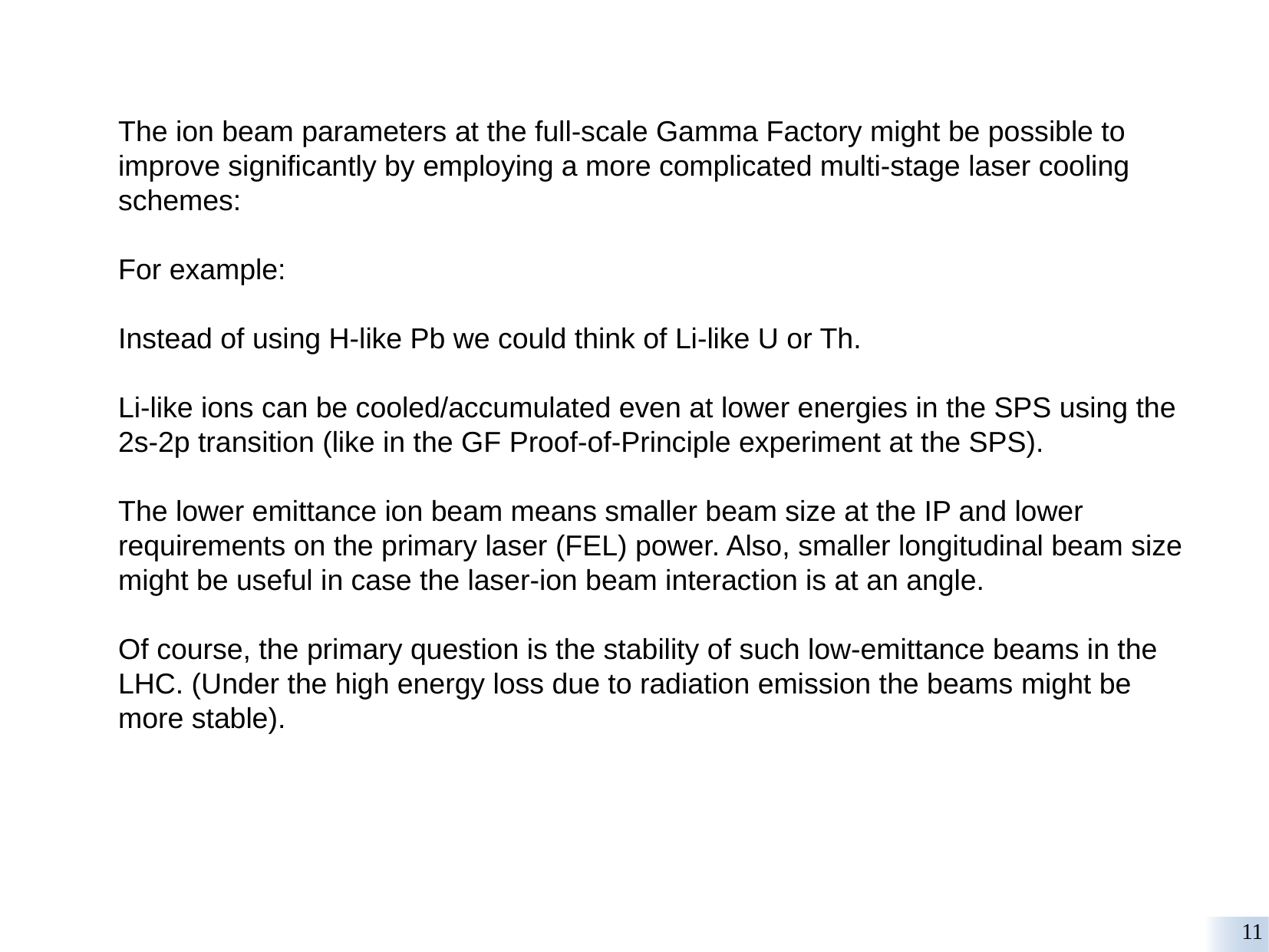

The ion beam parameters at the full-scale Gamma Factory might be possible to improve significantly by employing a more complicated multi-stage laser cooling schemes:

For example:

Instead of using H-like Pb we could think of Li-like U or Th.

Li-like ions can be cooled/accumulated even at lower energies in the SPS using the 2s-2p transition (like in the GF Proof-of-Principle experiment at the SPS).

The lower emittance ion beam means smaller beam size at the IP and lower  requirements on the primary laser (FEL) power. Also, smaller longitudinal beam size might be useful in case the laser-ion beam interaction is at an angle.

Of course, the primary question is the stability of such low-emittance beams in the LHC. (Under the high energy loss due to radiation emission the beams might be more stable).
11